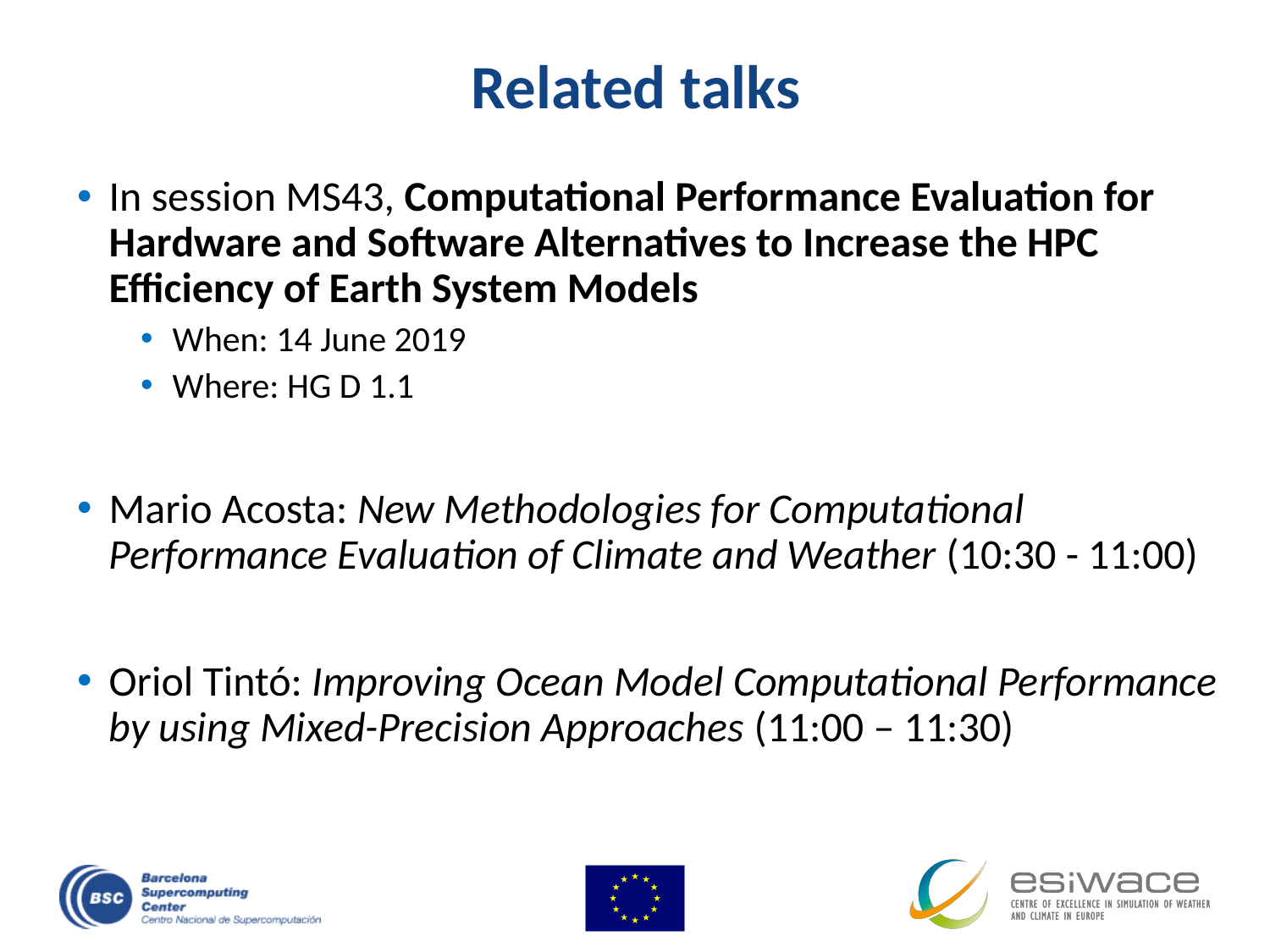

# Related talks
In session MS43, Computational Performance Evaluation for Hardware and Software Alternatives to Increase the HPC Efficiency of Earth System Models
When: 14 June 2019
Where: HG D 1.1

Mario Acosta: New Methodologies for Computational Performance Evaluation of Climate and Weather (10:30 - 11:00)

Oriol Tintó: Improving Ocean Model Computational Performance by using Mixed-Precision Approaches (11:00 – 11:30)